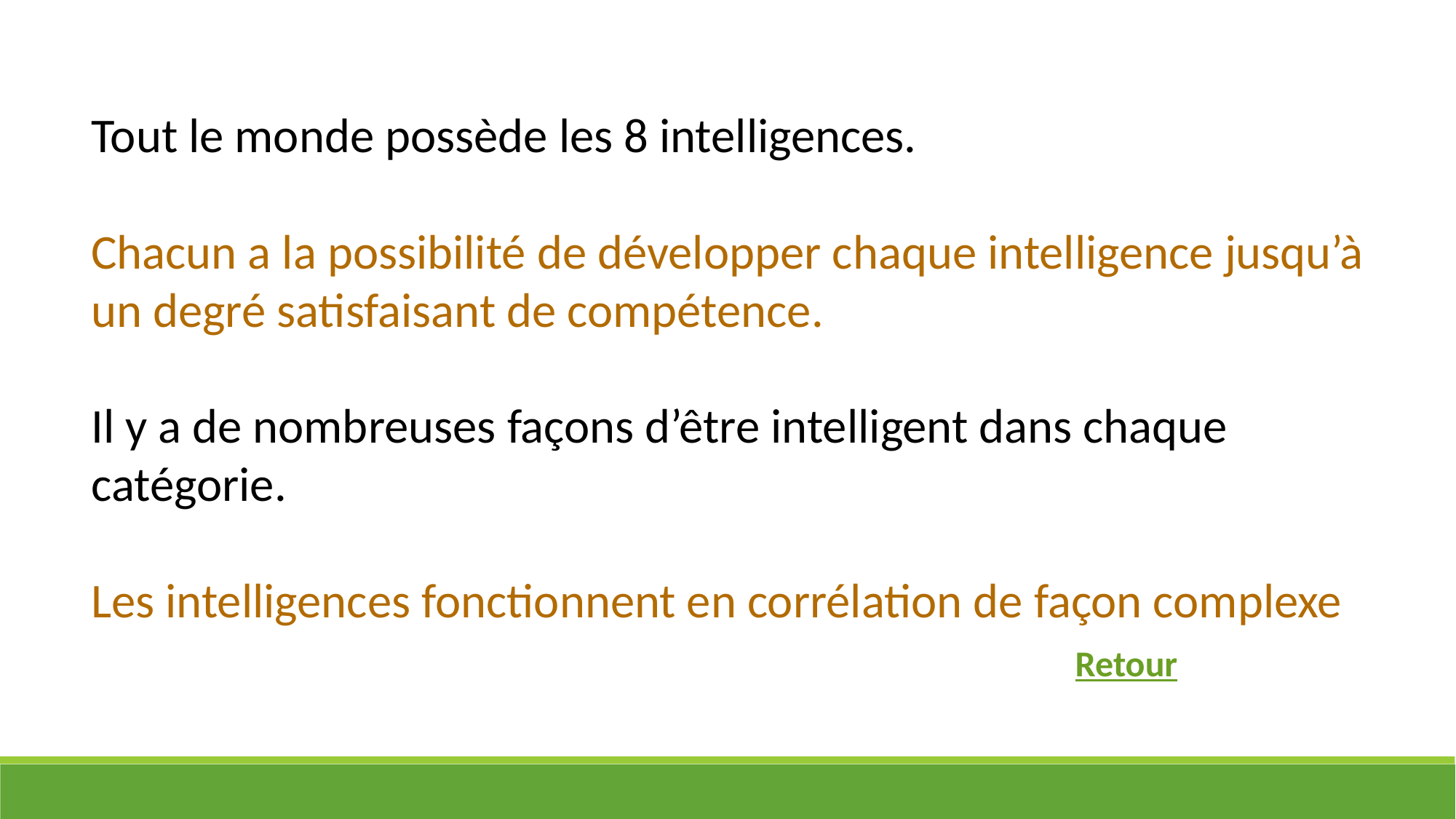

Tout le monde possède les 8 intelligences.

Chacun a la possibilité de développer chaque intelligence jusqu’à un degré satisfaisant de compétence.

Il y a de nombreuses façons d’être intelligent dans chaque catégorie.

Les intelligences fonctionnent en corrélation de façon complexe
Retour